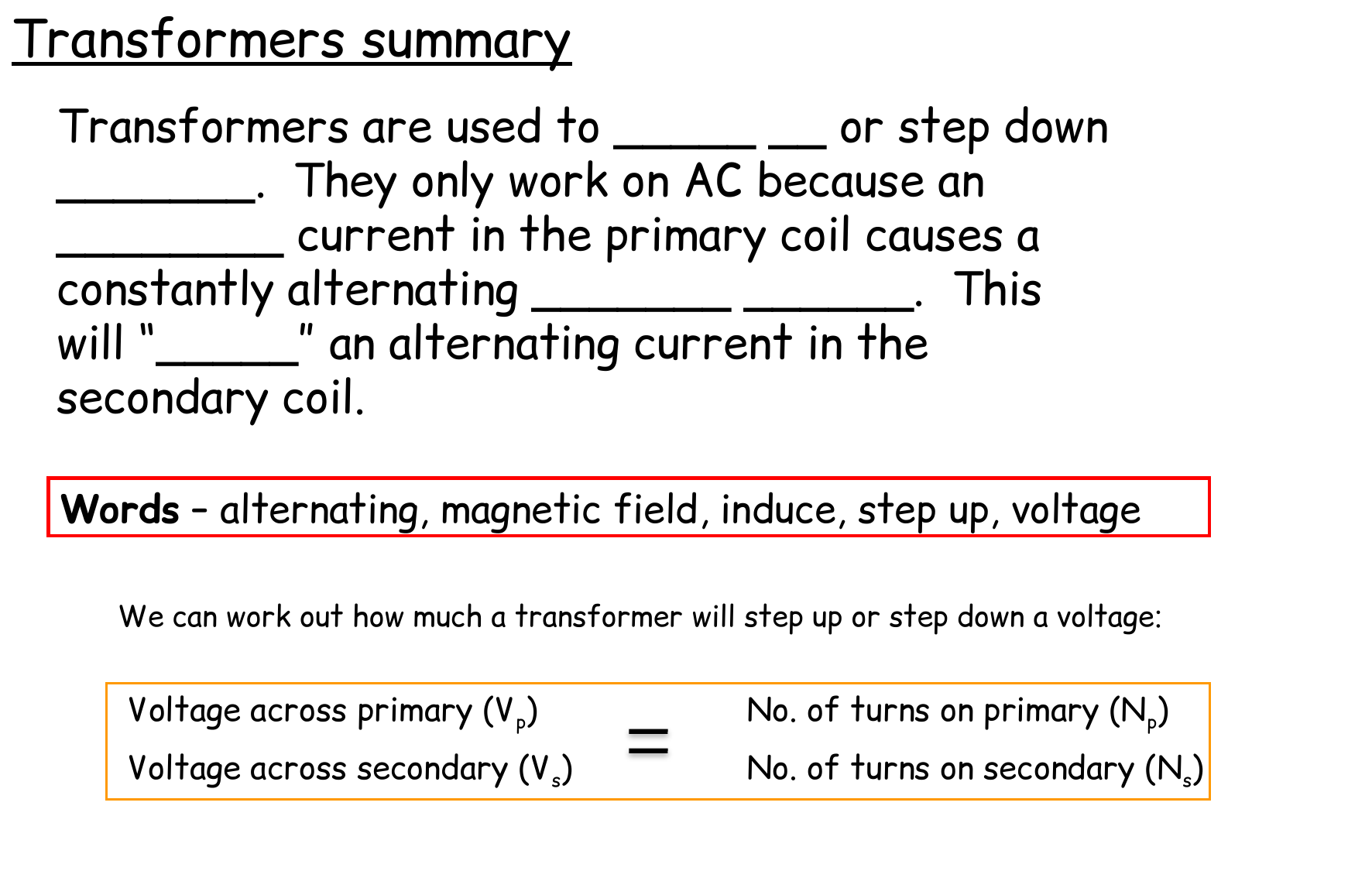

Transformers summary
Transformers are used to _____ __ or step down _______.  They only work on AC because an ________ current in the primary coil causes a constantly alternating _______ ______.  This will “_____” an alternating current in the secondary coil.
Words – alternating, magnetic field, induce, step up, voltage
We can work out how much a transformer will step up or step down a voltage:

Voltage across primary (Vp)
No. of turns on primary (Np)

Voltage across secondary (Vs)

No. of turns on secondary (Ns)